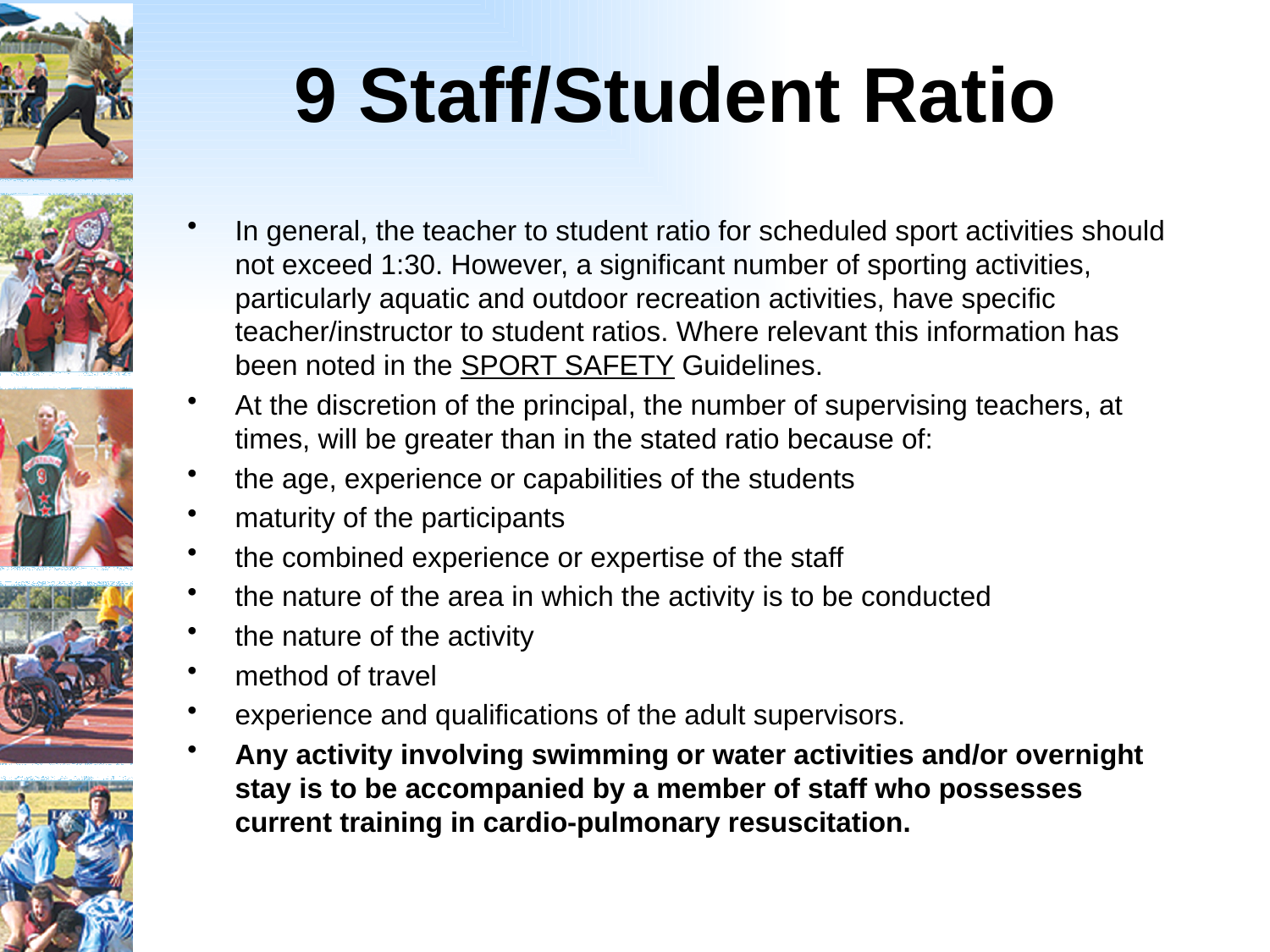

# 9 Staff/Student Ratio
In general, the teacher to student ratio for scheduled sport activities should not exceed 1:30. However, a significant number of sporting activities, particularly aquatic and outdoor recreation activities, have specific teacher/instructor to student ratios. Where relevant this information has been noted in the SPORT SAFETY Guidelines.
At the discretion of the principal, the number of supervising teachers, at times, will be greater than in the stated ratio because of:
the age, experience or capabilities of the students
maturity of the participants
the combined experience or expertise of the staff
the nature of the area in which the activity is to be conducted
the nature of the activity
method of travel
experience and qualifications of the adult supervisors.
Any activity involving swimming or water activities and/or overnight stay is to be accompanied by a member of staff who possesses current training in cardio-pulmonary resuscitation.